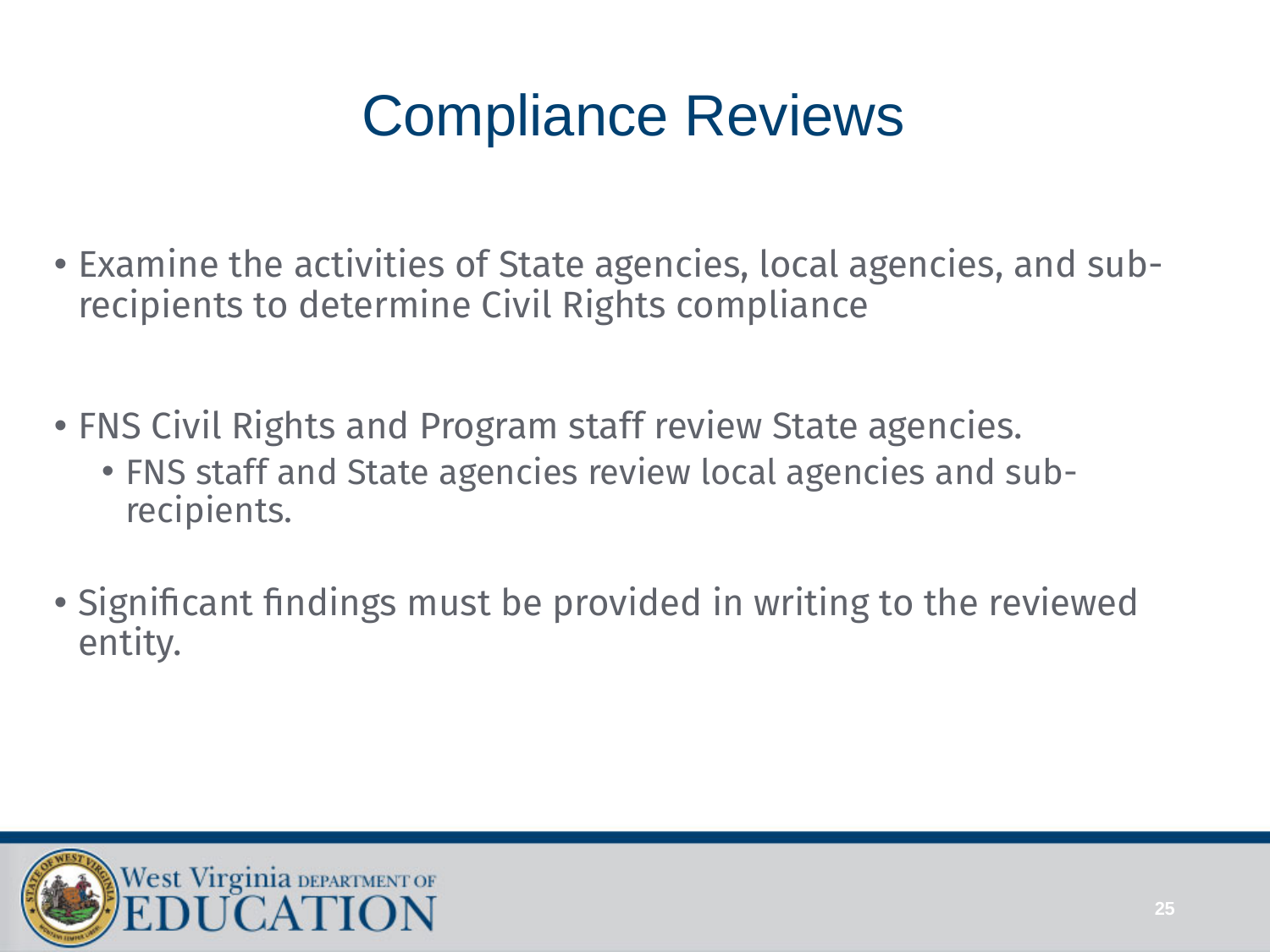

# Compliance Reviews
Examine the activities of State agencies, local agencies, and sub-recipients to determine Civil Rights compliance

FNS Civil Rights and Program staff review State agencies.
FNS staff and State agencies review local agencies and sub-recipients.

Significant findings must be provided in writing to the reviewed entity.

25